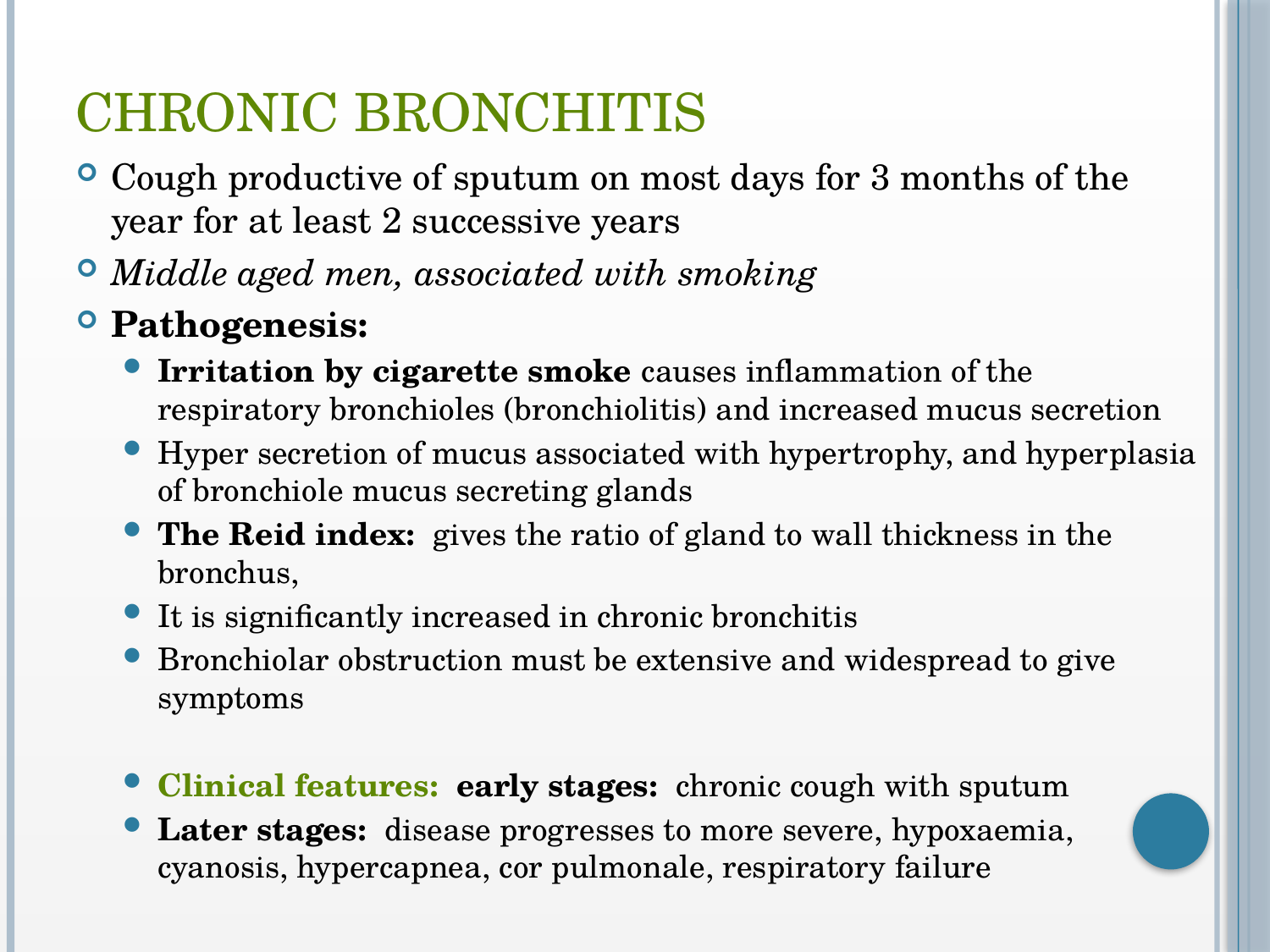

# Chronic bronchitis
Cough productive of sputum on most days for 3 months of the year for at least 2 successive years
Middle aged men, associated with smoking
Pathogenesis:
Irritation by cigarette smoke causes inflammation of the respiratory bronchioles (bronchiolitis) and increased mucus secretion
Hyper secretion of mucus associated with hypertrophy, and hyperplasia of bronchiole mucus secreting glands
The Reid index:  gives the ratio of gland to wall thickness in the bronchus,
It is significantly increased in chronic bronchitis
Bronchiolar obstruction must be extensive and widespread to give symptoms

Clinical features:  early stages:  chronic cough with sputum
Later stages:  disease progresses to more severe, hypoxaemia, cyanosis, hypercapnea, cor pulmonale, respiratory failure